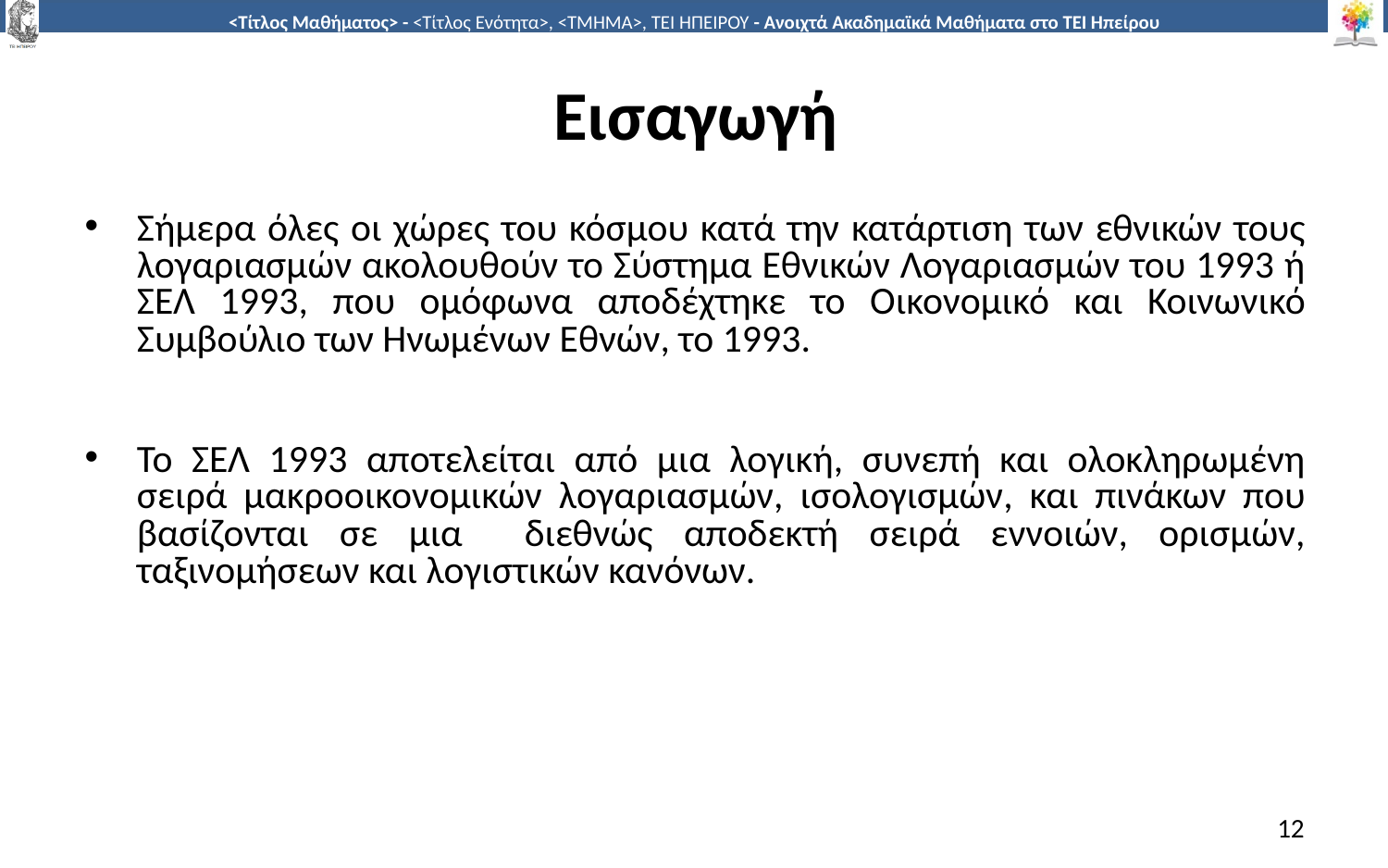

# Εισαγωγή
Σήμερα όλες οι χώρες του κόσμου κατά την κατάρτιση των εθνικών τους λογαριασμών ακολουθούν το Σύστημα Εθνικών Λογαριασμών του 1993 ή ΣΕΛ 1993, που ομόφωνα αποδέχτηκε το Οικονομικό και Κοινωνικό Συμβούλιο των Ηνωμένων Εθνών, το 1993.

Το ΣΕΛ 1993 αποτελείται από μια λογική, συνεπή και ολοκληρωμένη σειρά μακροοικονομικών λογαριασμών, ισολογισμών, και πινάκων που βασίζονται σε μια  διεθνώς αποδεκτή σειρά εννοιών, ορισμών, ταξινομήσεων και λογιστικών κανόνων.

12